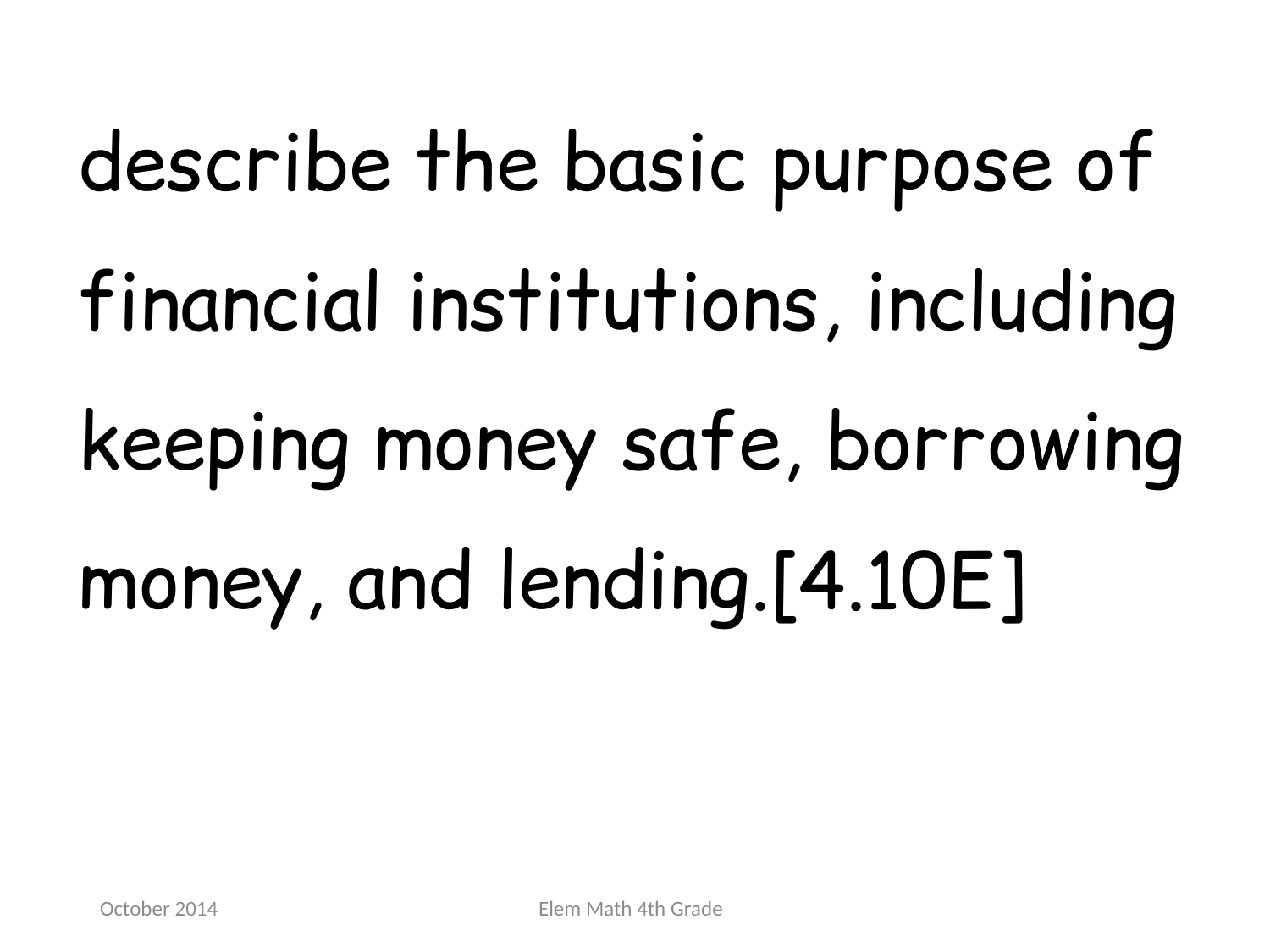

describe the basic purpose of financial institutions, including keeping money safe, borrowing money, and lending.[4.10E]
October 2014
Elem Math 4th Grade